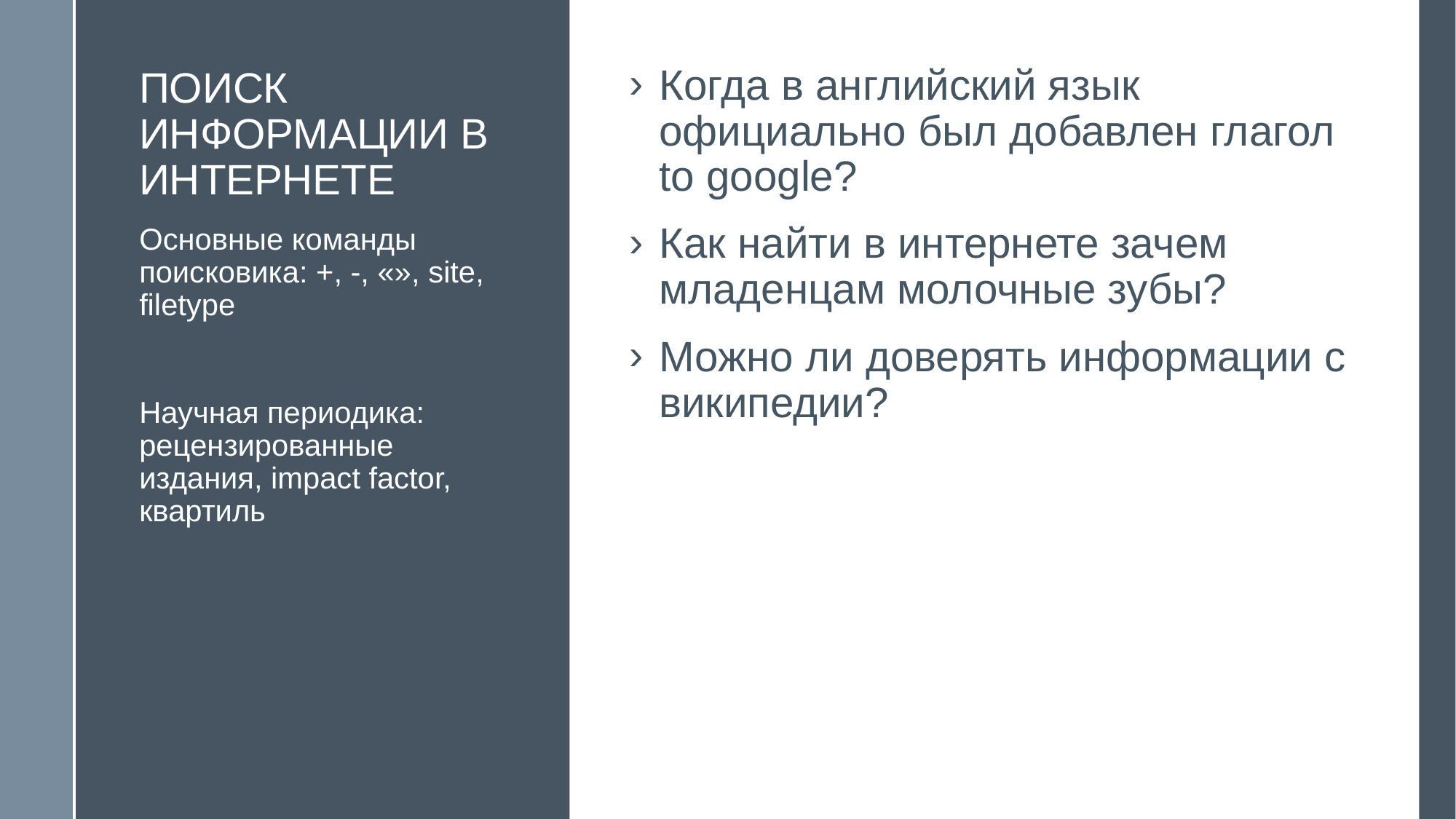

# Поиск информации в интернете
Когда в английский язык официально был добавлен глагол to google?
Как найти в интернете зачем младенцам молочные зубы?
Можно ли доверять информации с википедии?
Основные команды поисковика: +, -, «», site, filetype

Научная периодика: рецензированные издания, impact factor, квартиль